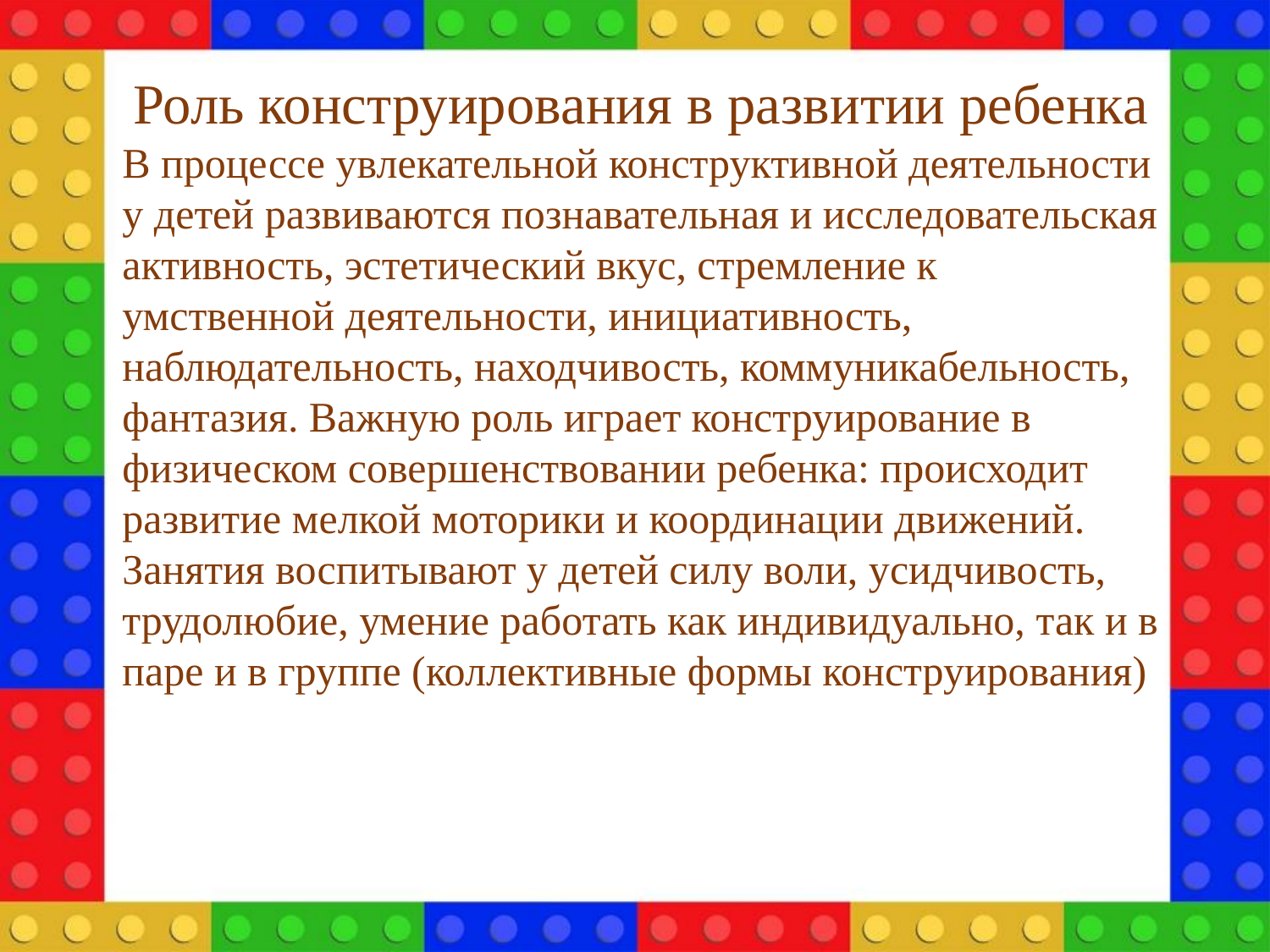

Роль конструирования в развитии ребенка
В процессе увлекательной конструктивной деятельности у детей развиваются познавательная и исследовательская активность, эстетический вкус, стремление к умственной деятельности, инициативность, наблюдательность, находчивость, коммуникабельность, фантазия. Важную роль играет конструирование в физическом совершенствовании ребенка: происходит развитие мелкой моторики и координации движений. Занятия воспитывают у детей силу воли, усидчивость, трудолюбие, умение работать как индивидуально, так и в паре и в группе (коллективные формы конструирования)